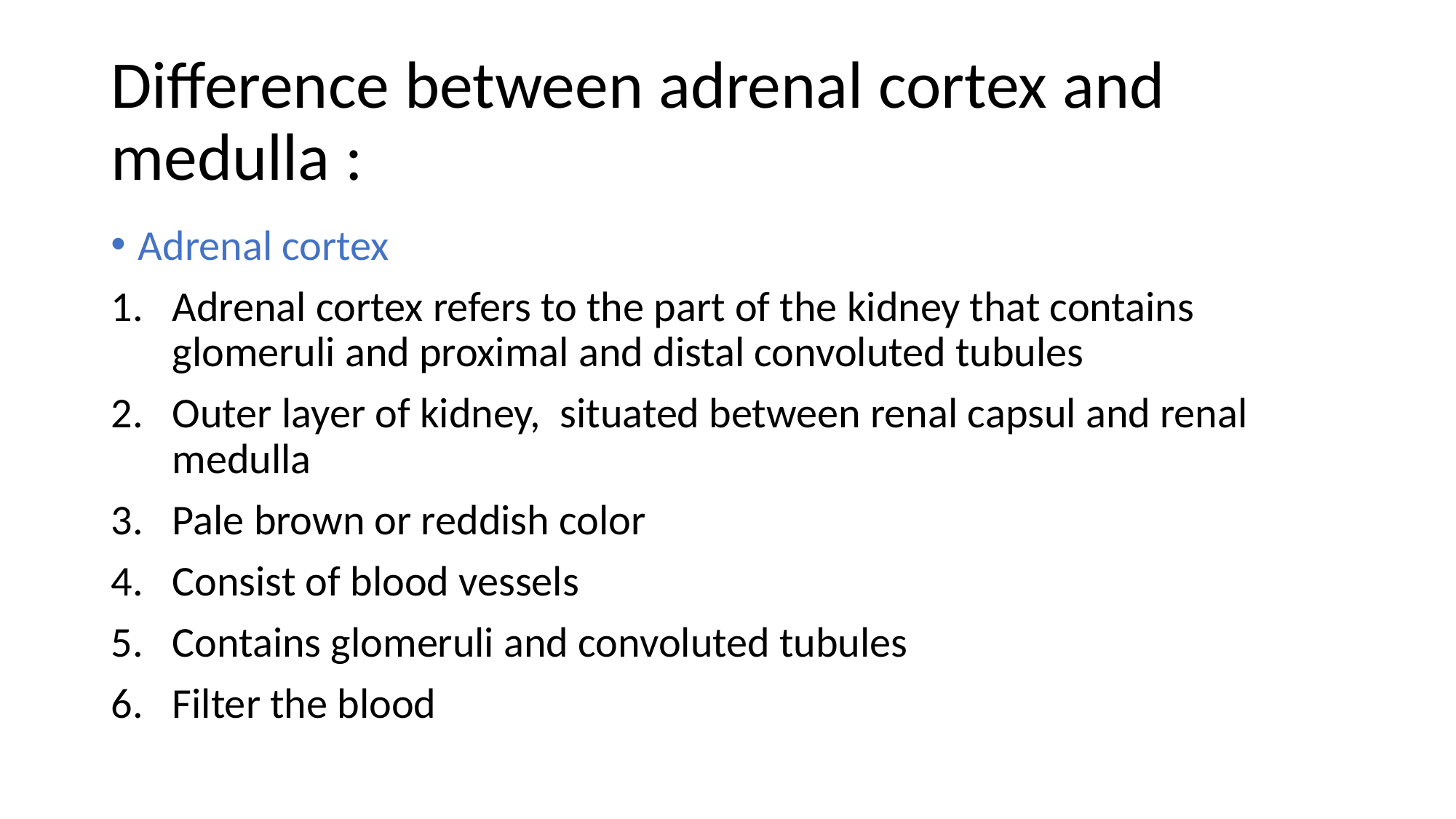

# Difference between adrenal cortex and medulla :
Adrenal cortex
Adrenal cortex refers to the part of the kidney that contains glomeruli and proximal and distal convoluted tubules
Outer layer of kidney,  situated between renal capsul and renal medulla
Pale brown or reddish color
Consist of blood vessels
Contains glomeruli and convoluted tubules
Filter the blood